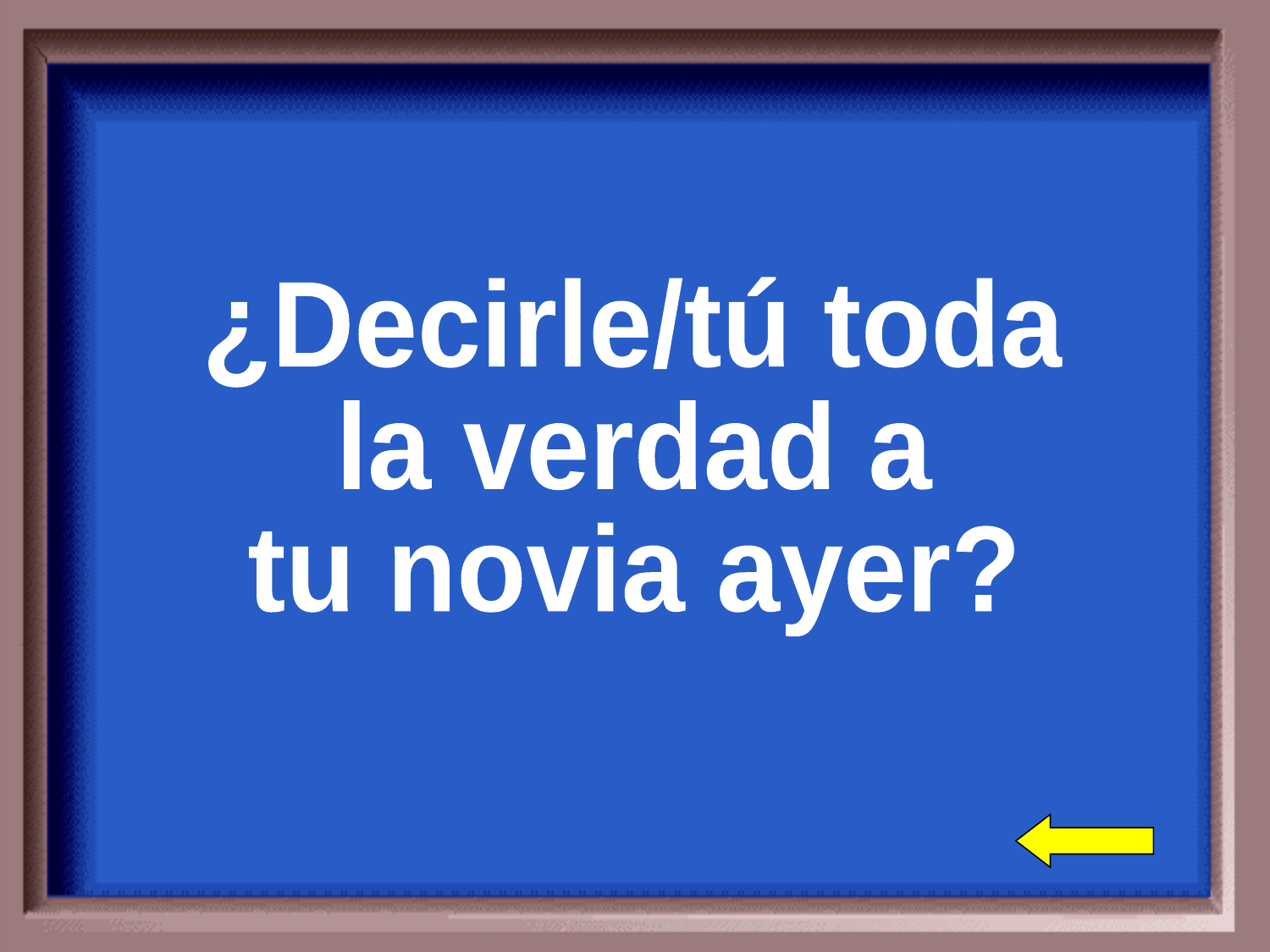

¿Decirle/tú toda
la verdad a
tu novia ayer?